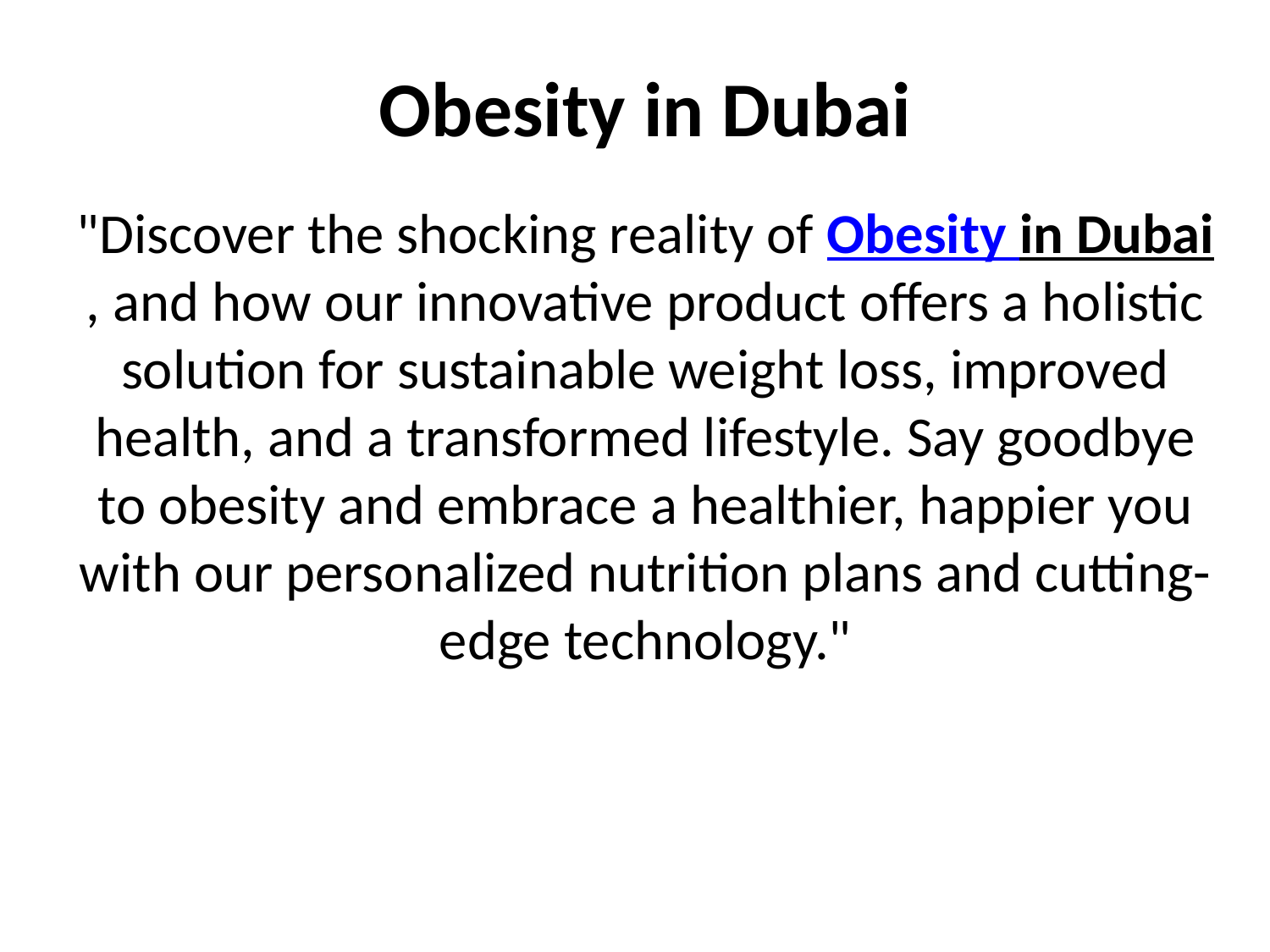

# Obesity in Dubai
"Discover the shocking reality of Obesity in Dubai, and how our innovative product offers a holistic solution for sustainable weight loss, improved health, and a transformed lifestyle. Say goodbye to obesity and embrace a healthier, happier you with our personalized nutrition plans and cutting-edge technology."